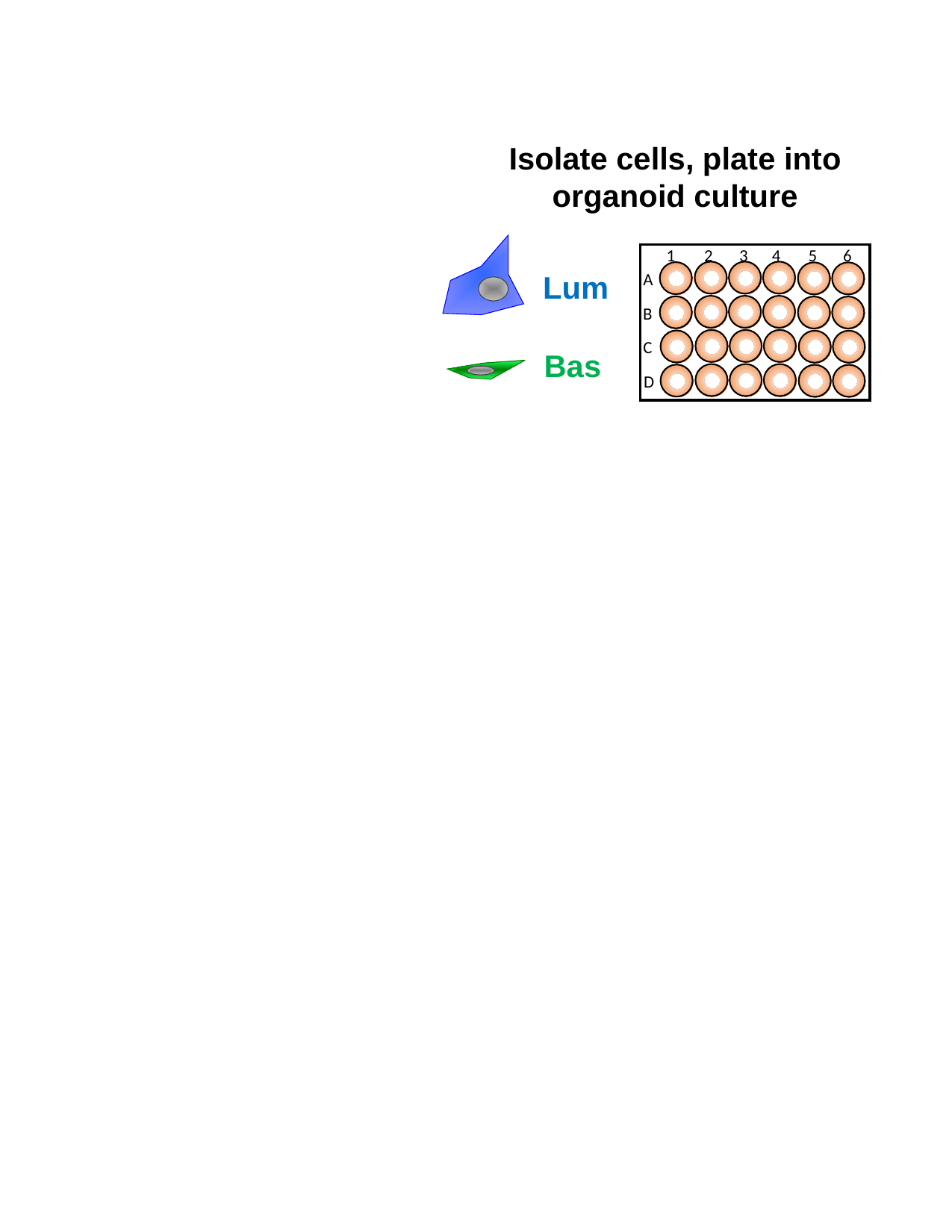

Isolate cells, plate into organoid culture

1
2
3
4
5
6

A

B

C

D

Lum
Bas